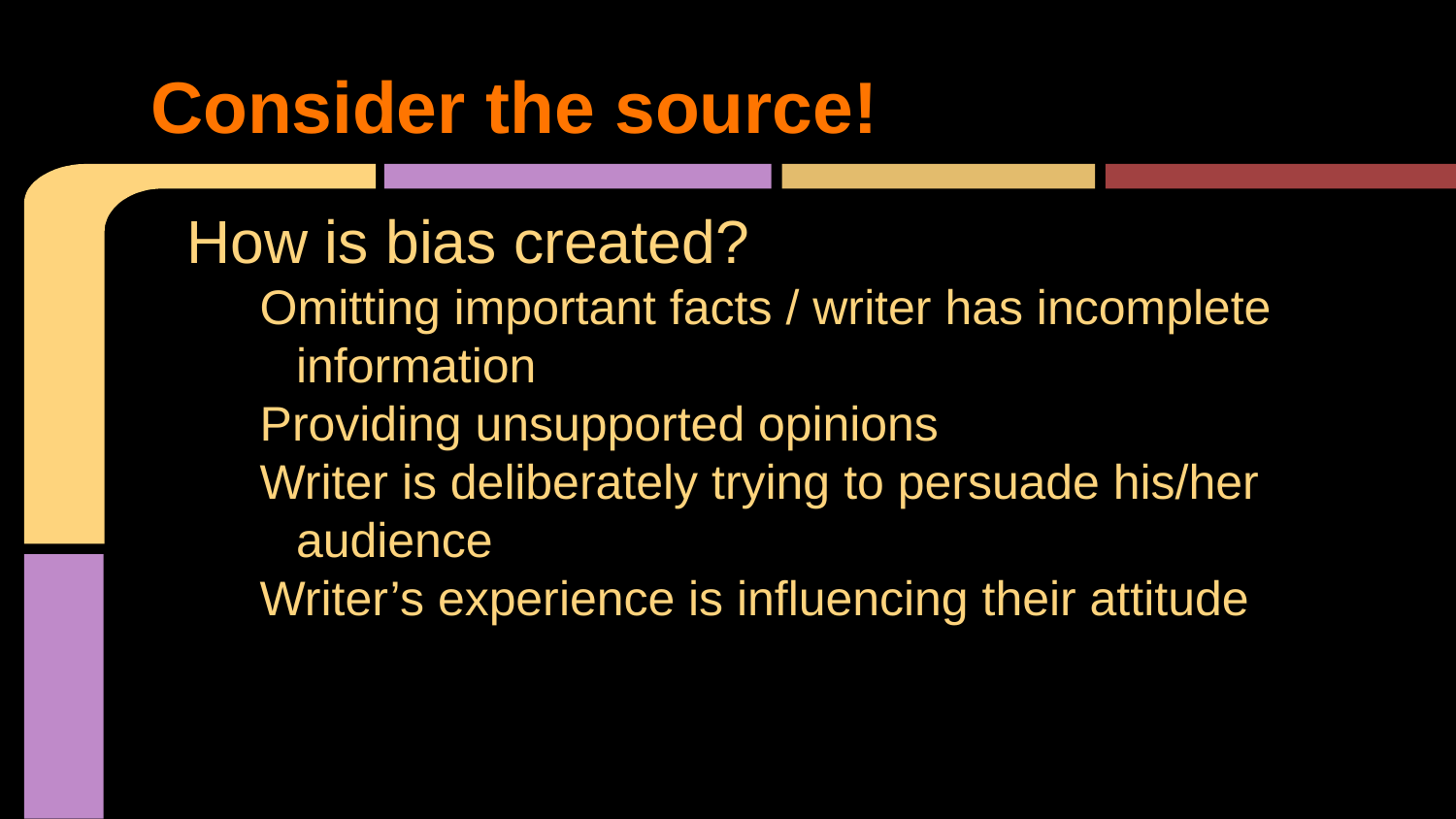

# Consider the source!
How is bias created?
Omitting important facts / writer has incomplete information
Providing unsupported opinions
Writer is deliberately trying to persuade his/her audience
Writer’s experience is influencing their attitude